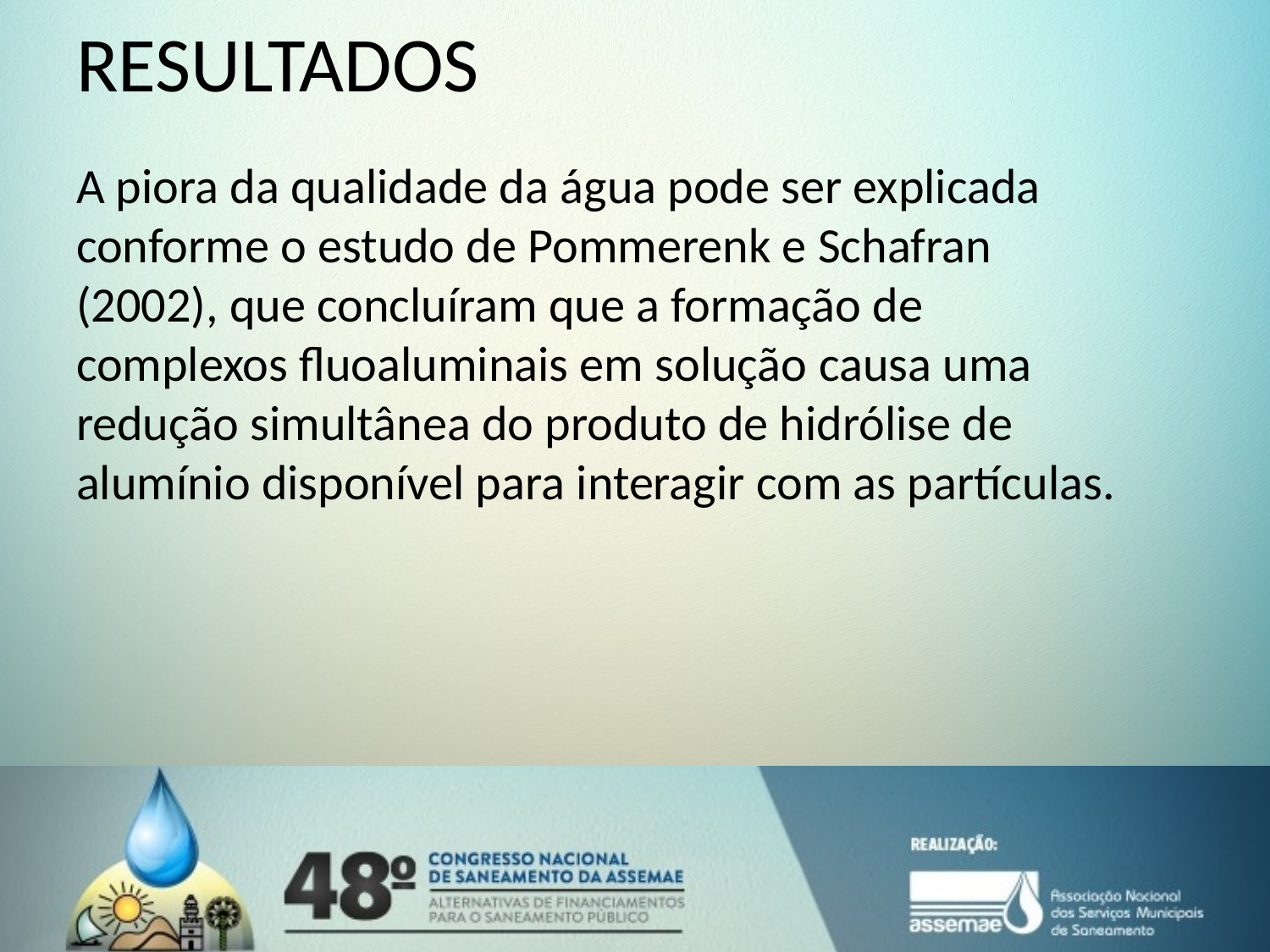

# RESULTADOS
A piora da qualidade da água pode ser explicada conforme o estudo de Pommerenk e Schafran (2002), que concluíram que a formação de complexos fluoaluminais em solução causa uma redução simultânea do produto de hidrólise de alumínio disponível para interagir com as partículas.